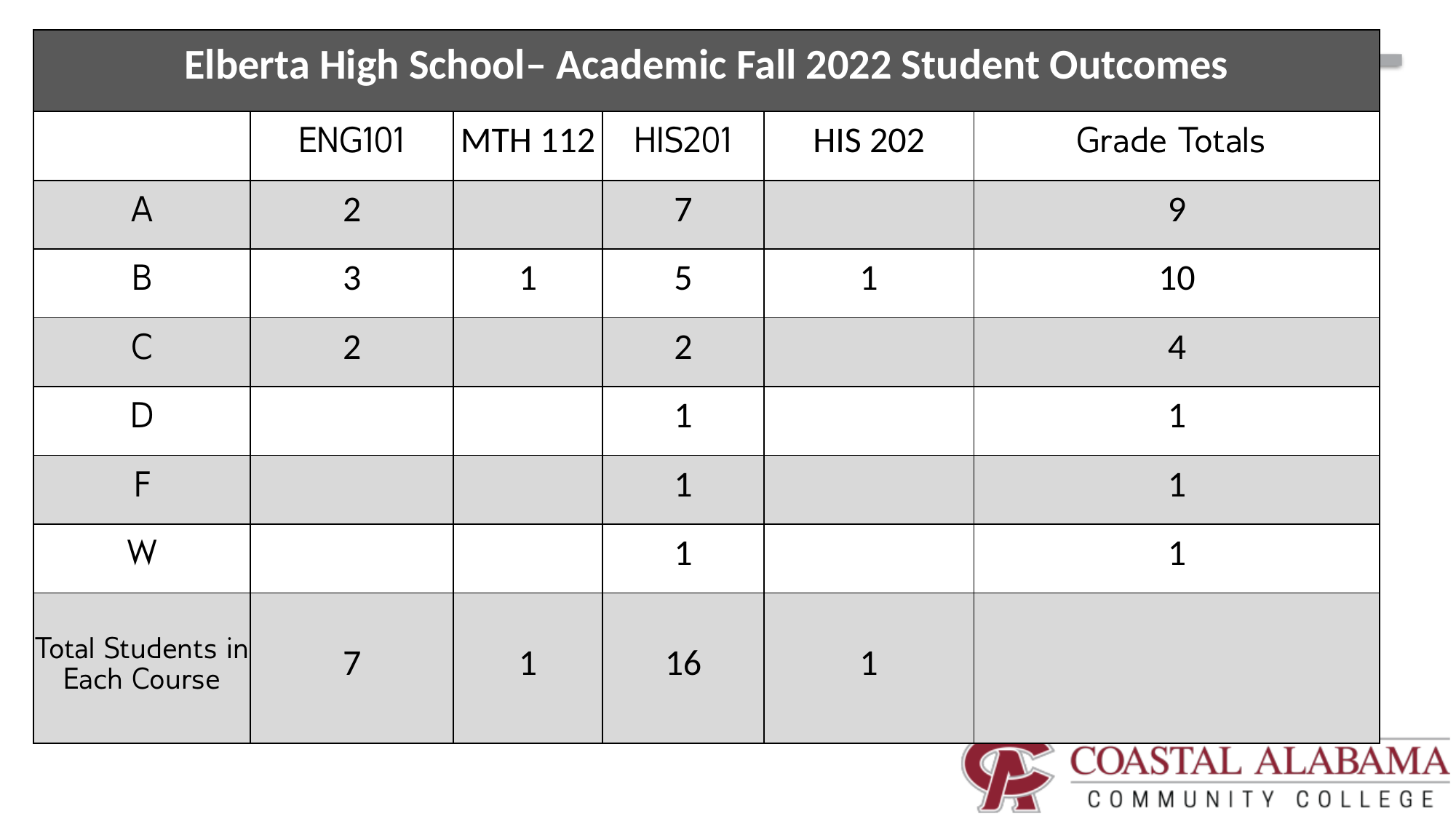

| Elberta High School– Academic Fall 2022 Student Outcomes |  |  |  |  |  |
| --- | --- | --- | --- | --- | --- |
|  | ENG101 | MTH 112 | HIS201 | HIS 202 | Grade Totals |
| A | 2 |  | 7 |  | 9 |
| B | 3 | 1 | 5 | 1 | 10 |
| C | 2 |  | 2 |  | 4 |
| D |  |  | 1 |  | 1 |
| F |  |  | 1 |  | 1 |
| W |  |  | 1 |  | 1 |
| Total Students in Each Course | 7 | 1 | 16 | 1 |  |